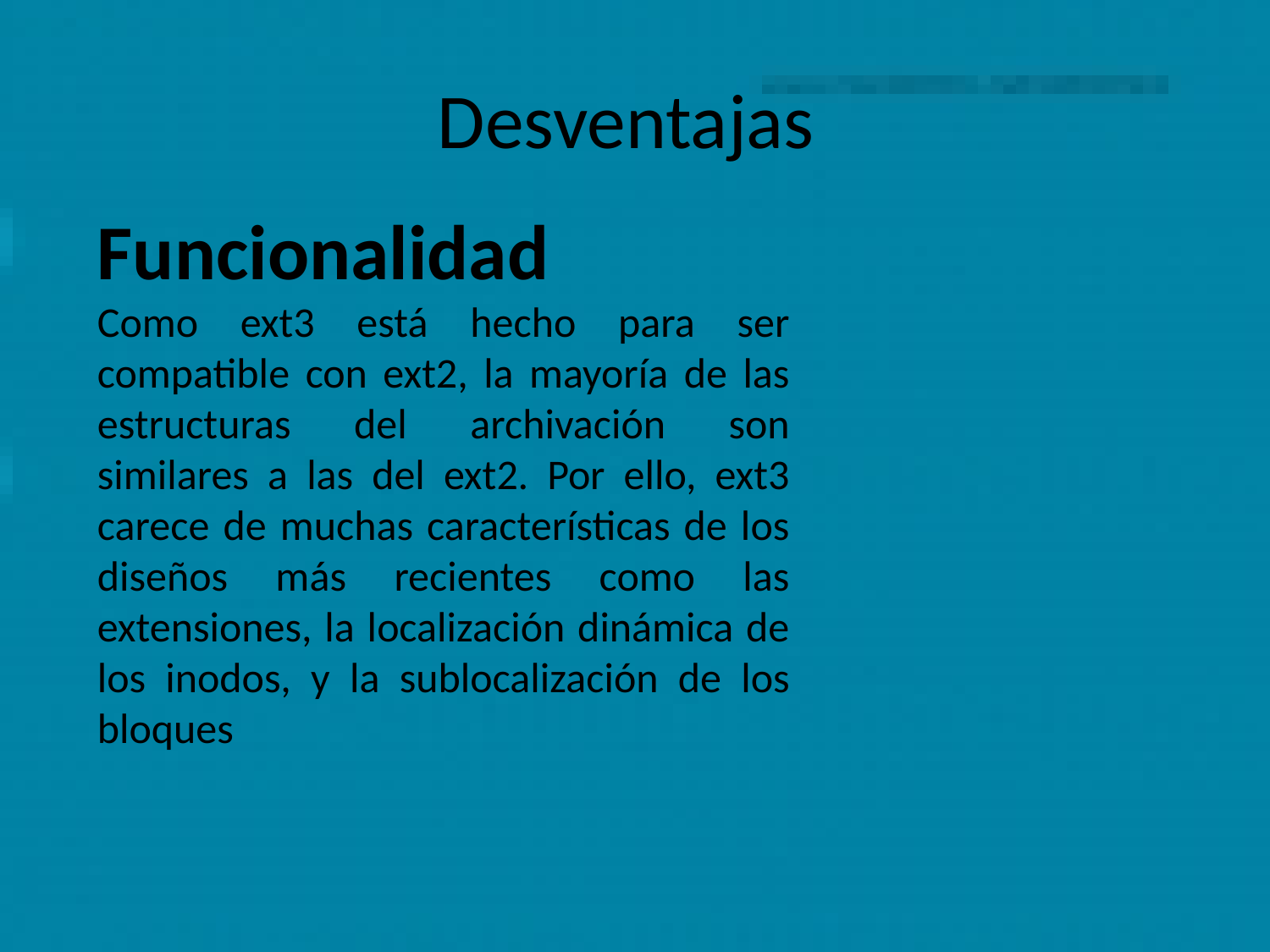

# Desventajas
Funcionalidad
Como ext3 está hecho para ser compatible con ext2, la mayoría de las estructuras del archivación son similares a las del ext2. Por ello, ext3 carece de muchas características de los diseños más recientes como las extensiones, la localización dinámica de los inodos, y la sublocalización de los bloques